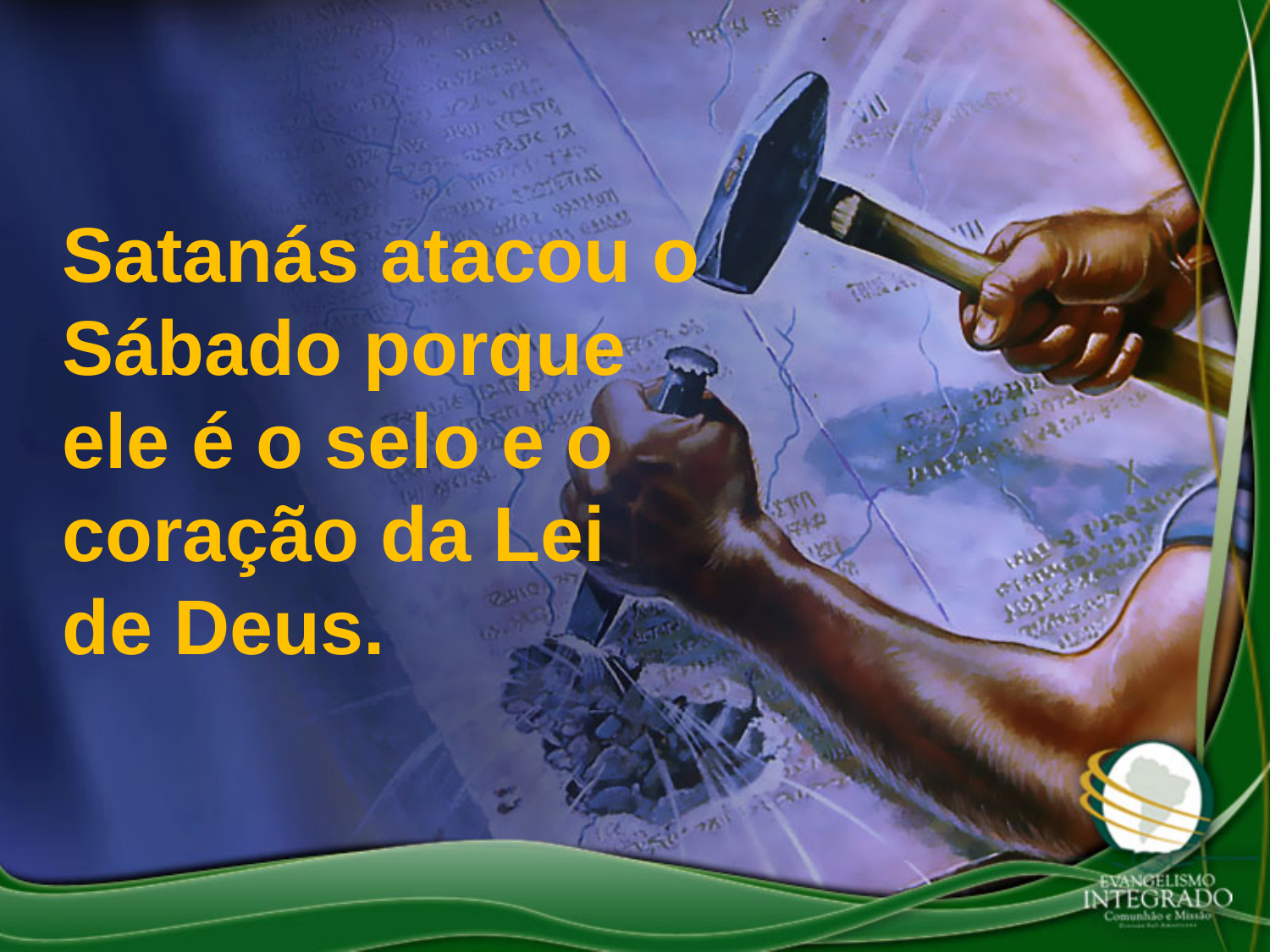

Satanás atacou o Sábado porque ele é o selo e o coração da Lei de Deus.